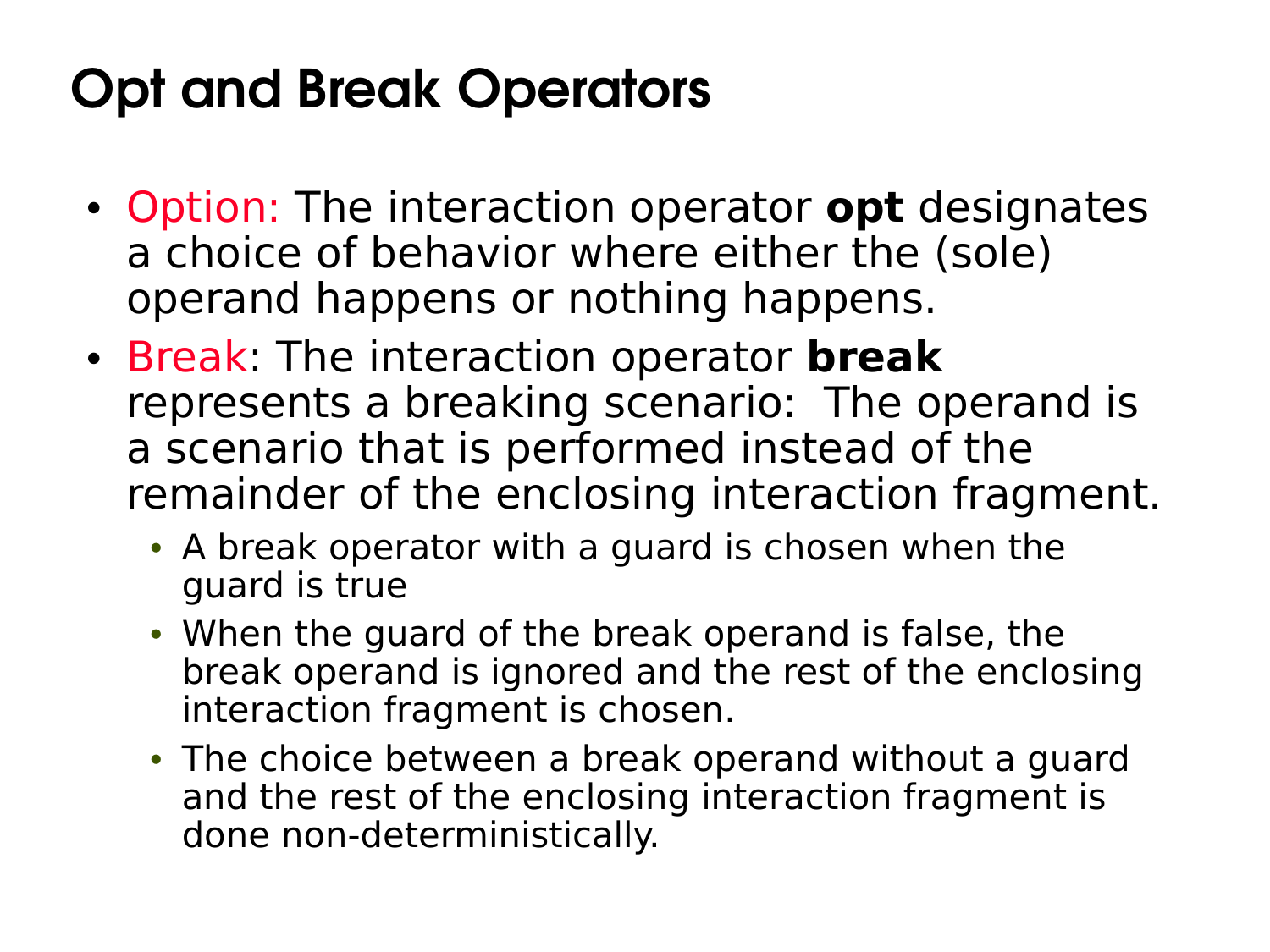

# Opt and Break Operators
Option: The interaction operator opt designates a choice of behavior where either the (sole) operand happens or nothing happens.
Break: The interaction operator break represents a breaking scenario:  The operand is a scenario that is performed instead of the remainder of the enclosing interaction fragment.
A break operator with a guard is chosen when the guard is true
When the guard of the break operand is false, the break operand is ignored and the rest of the enclosing interaction fragment is chosen.
The choice between a break operand without a guard and the rest of the enclosing interaction fragment is done non-deterministically.